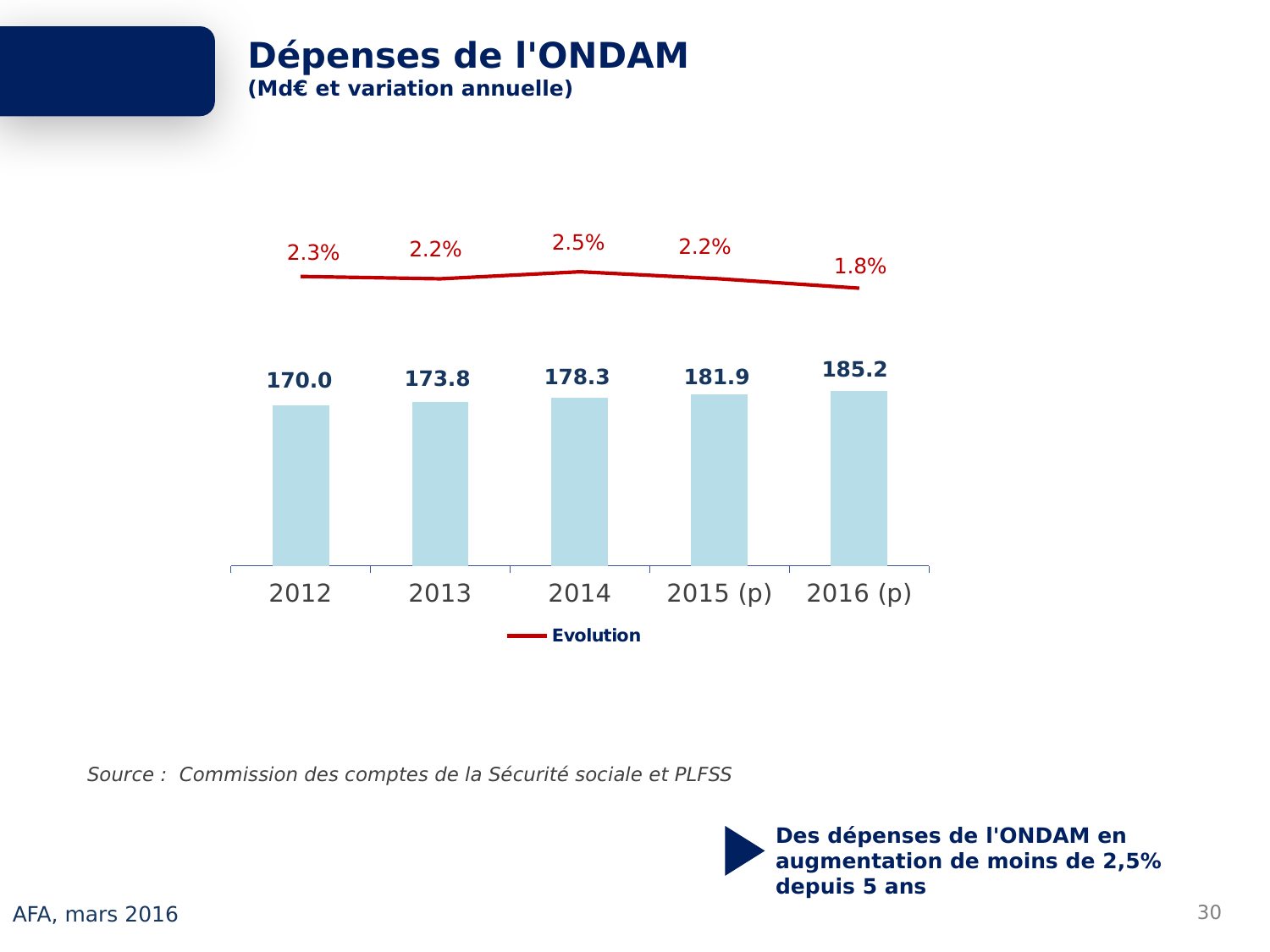

Dépenses de l'ONDAM
(Md€ et variation annuelle)

### Chart

| Category | Dépenses | Evolution |
|---|---|---|
| 2012 | 170.0 | 0.023 |
| 2013 | 173.8 | 0.022 |
| 2014 | 178.3 | 0.025 |
| 2015 (p) | 181.9 | 0.022 |
| 2016 (p) | 185.2 | 0.018 |
Source :  Commission des comptes de la Sécurité sociale et PLFSS
Des dépenses de l'ONDAM en augmentation de moins de 2,5% depuis 5 ans